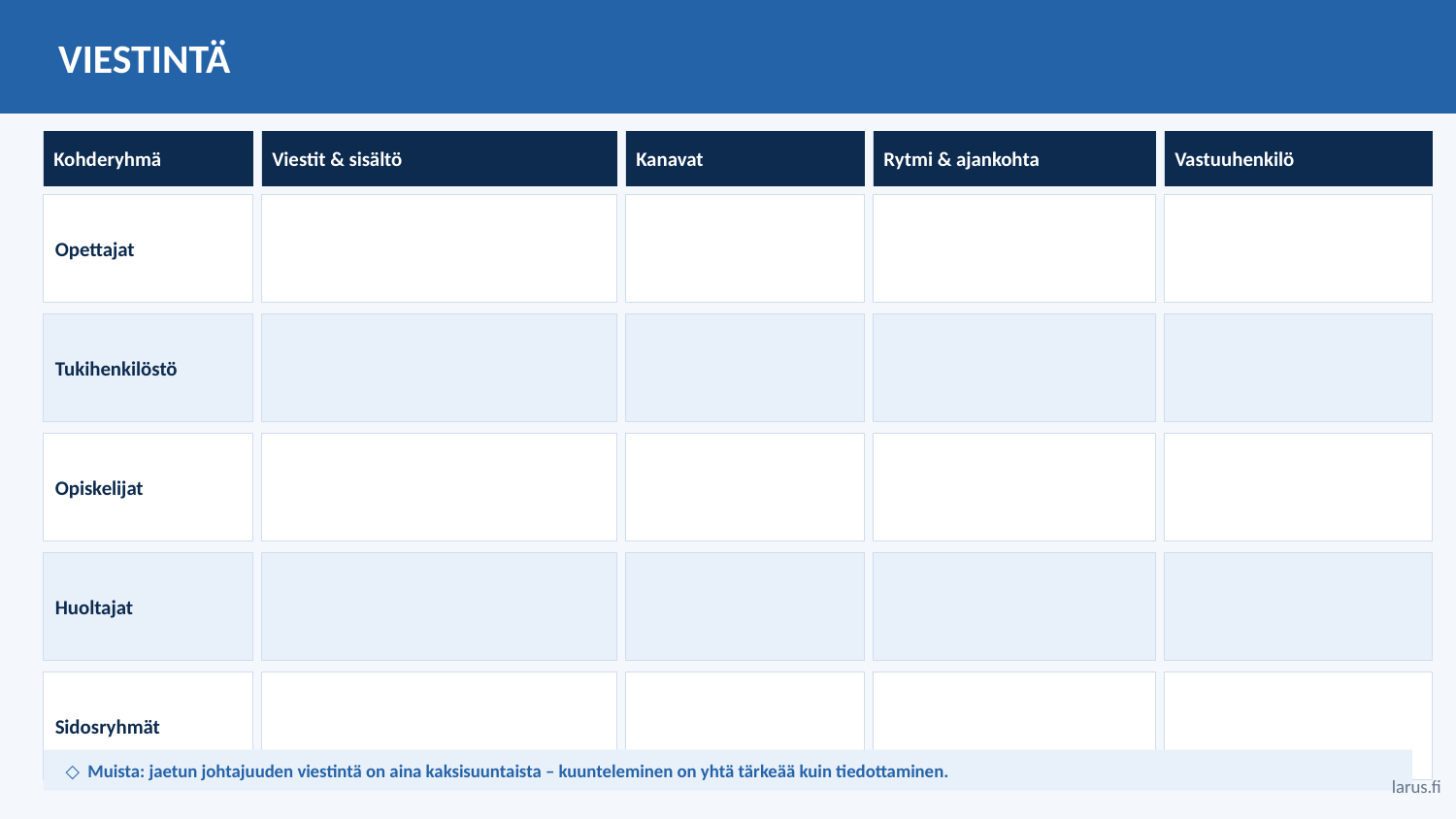

VIESTINTÄ

Kohderyhmä

Viestit & sisältö

Kanavat

Rytmi & ajankohta

Vastuuhenkilö

Opettajat

Tukihenkilöstö

Opiskelijat

Huoltajat

Sidosryhmät

◇  Muista: jaetun johtajuuden viestintä on aina kaksisuuntaista – kuunteleminen on yhtä tärkeää kuin tiedottaminen.
larus.fi